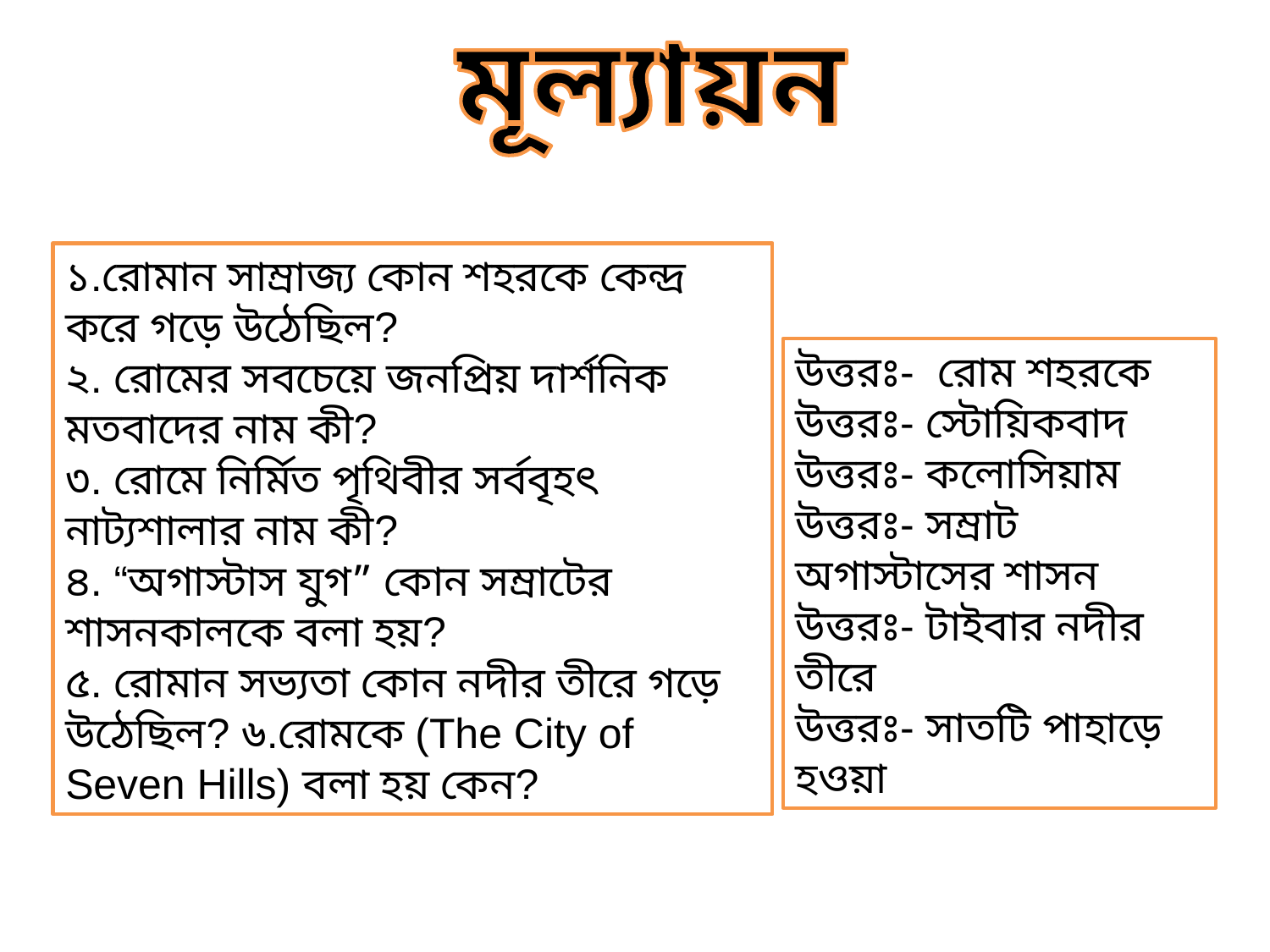

মূল্যায়ন
১.রোমান সাম্রাজ্য কোন শহরকে কেন্দ্র করে গড়ে উঠেছিল?
২. রোমের সবচেয়ে জনপ্রিয় দার্শনিক মতবাদের নাম কী?
৩. রোমে নির্মিত পৃথিবীর সর্ববৃহৎ নাট্যশালার নাম কী?
৪. “অগাস্টাস যুগ” কোন সম্রাটের শাসনকালকে বলা হয়?
৫. রোমান সভ্যতা কোন নদীর তীরে গড়ে উঠেছিল? ৬.রোমকে (The City of Seven Hills) বলা হয় কেন?
উত্তরঃ-  রোম শহরকে
উত্তরঃ- স্টোয়িকবাদ
উত্তরঃ- কলোসিয়াম
উত্তরঃ- সম্রাট অগাস্টাসের শাসন
উত্তরঃ- টাইবার নদীর তীরে
উত্তরঃ- সাতটি পাহাড়ে হওয়া